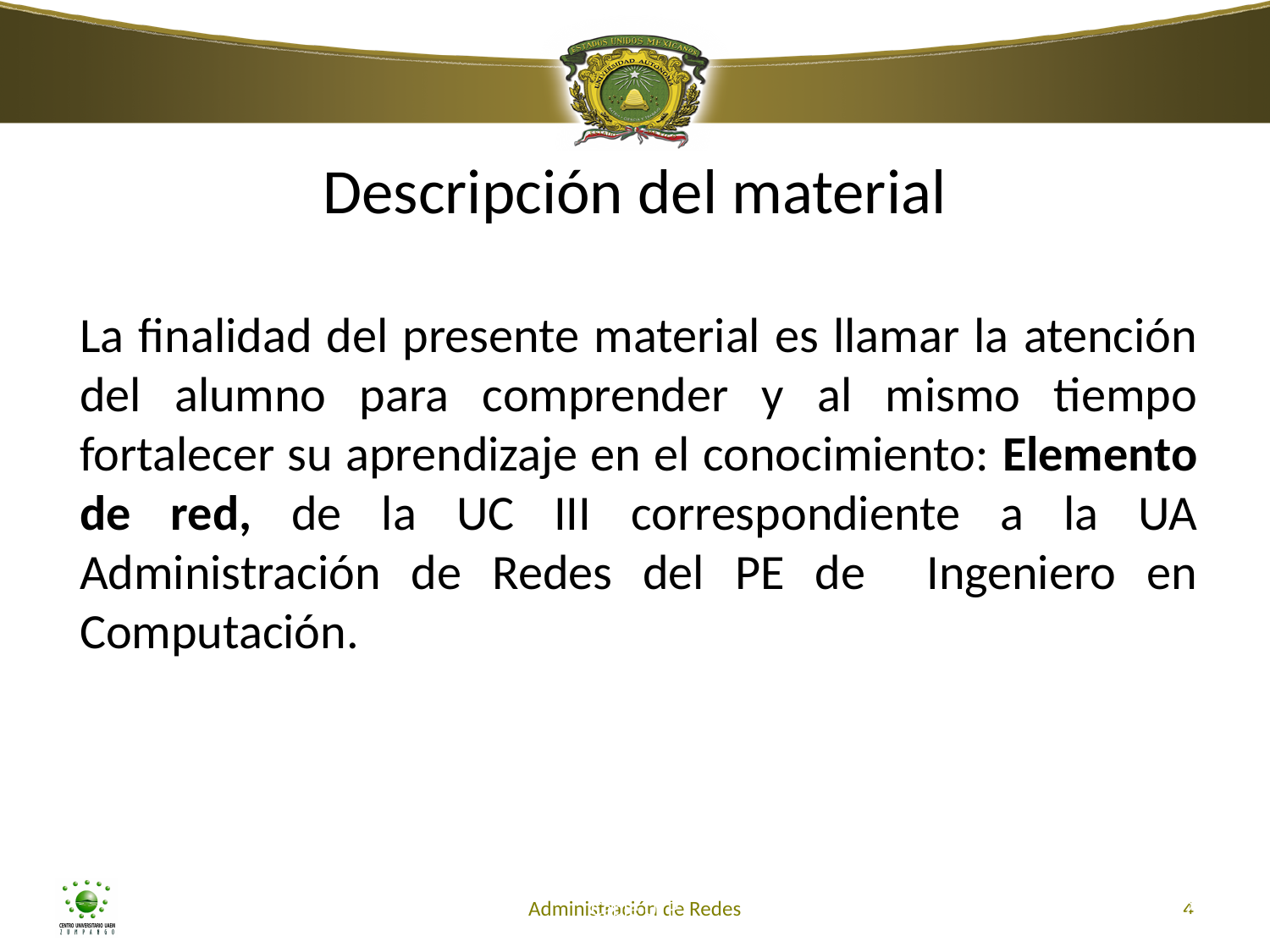

Descripción del material
La finalidad del presente material es llamar la atención del alumno para comprender y al mismo tiempo fortalecer su aprendizaje en el conocimiento: Elemento de red, de la UC III correspondiente a la UA Administración de Redes del PE de  Ingeniero en Computación.

Cable UTP
Administración de Redes
2
4